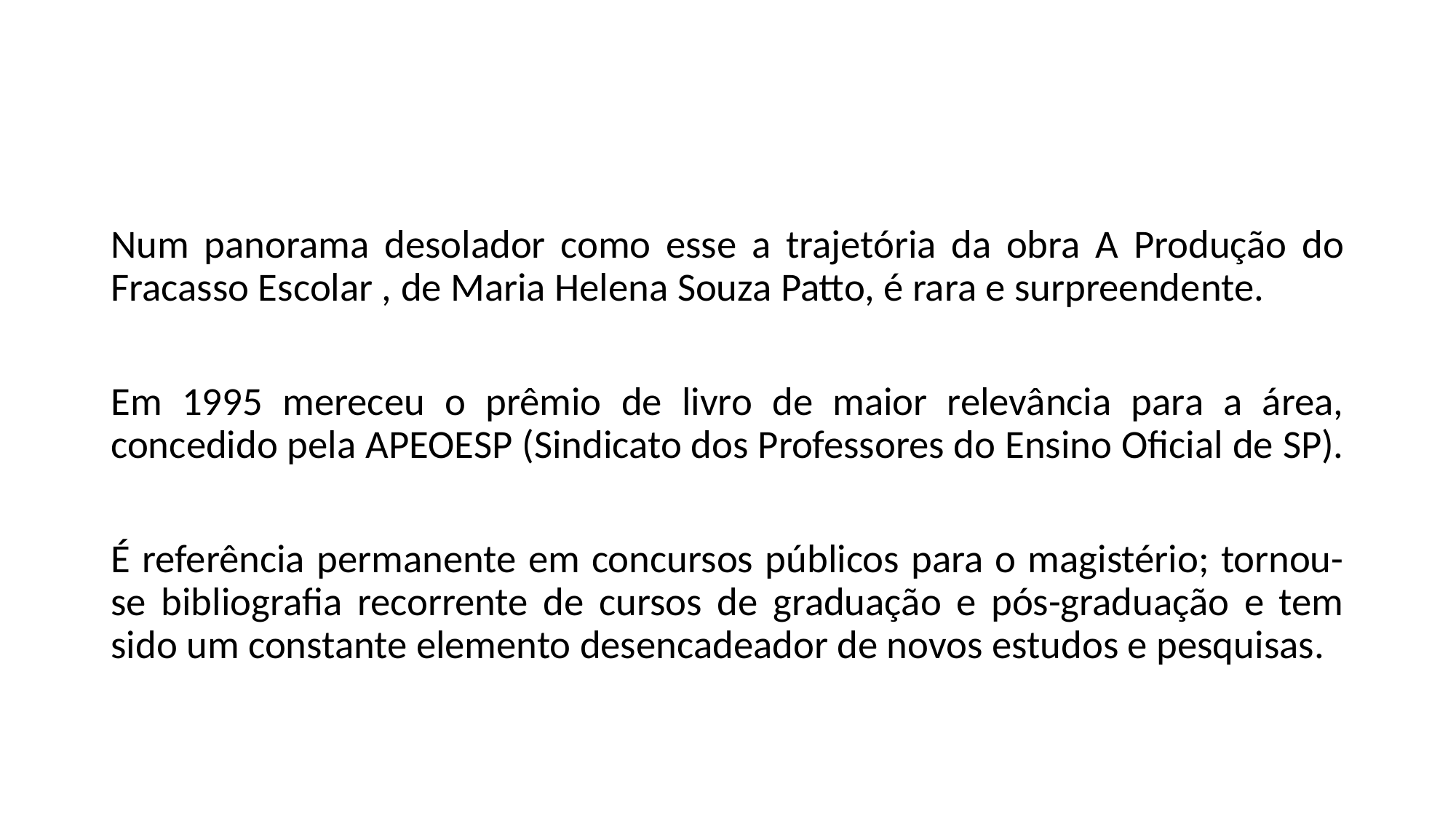

#
Num panorama desolador como esse a trajetória da obra A Produção do Fracasso Escolar , de Maria Helena Souza Patto, é rara e surpreendente.

Em 1995 mereceu o prêmio de livro de maior relevância para a área, concedido pela APEOESP (Sindicato dos Professores do Ensino Oficial de SP).

É referência permanente em concursos públicos para o magistério; tornou-se bibliografia recorrente de cursos de graduação e pós-graduação e tem sido um constante elemento desencadeador de novos estudos e pesquisas.